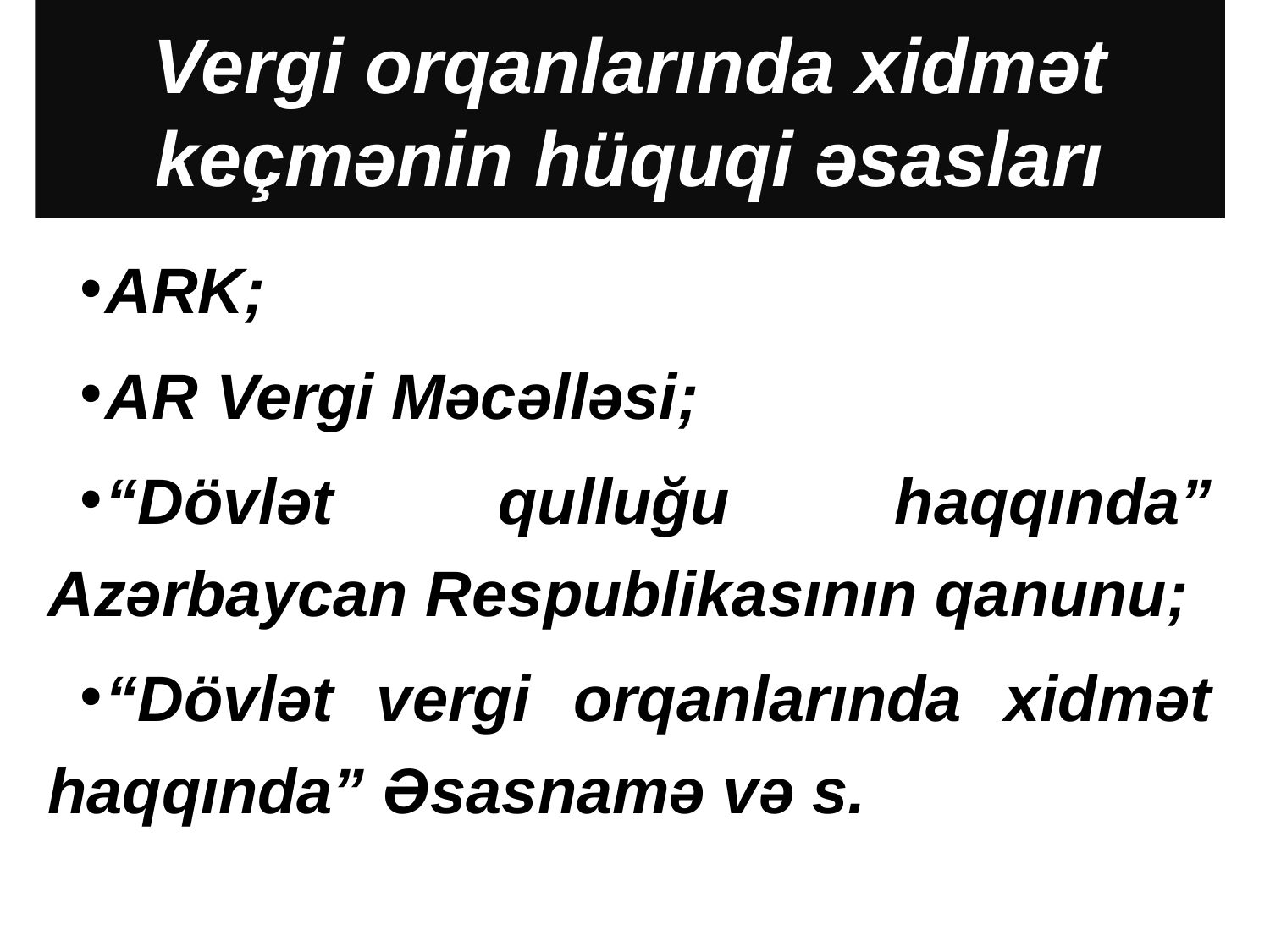

# Vergi orqanlarında xidmət keçmənin hüquqi əsasları
ARK;
AR Vergi Məcəlləsi;
“Dövlət qulluğu haqqında” Azərbaycan Respublikasının qanunu;
“Dövlət vergi orqanlarında xidmət haqqında” Əsasnamə və s.